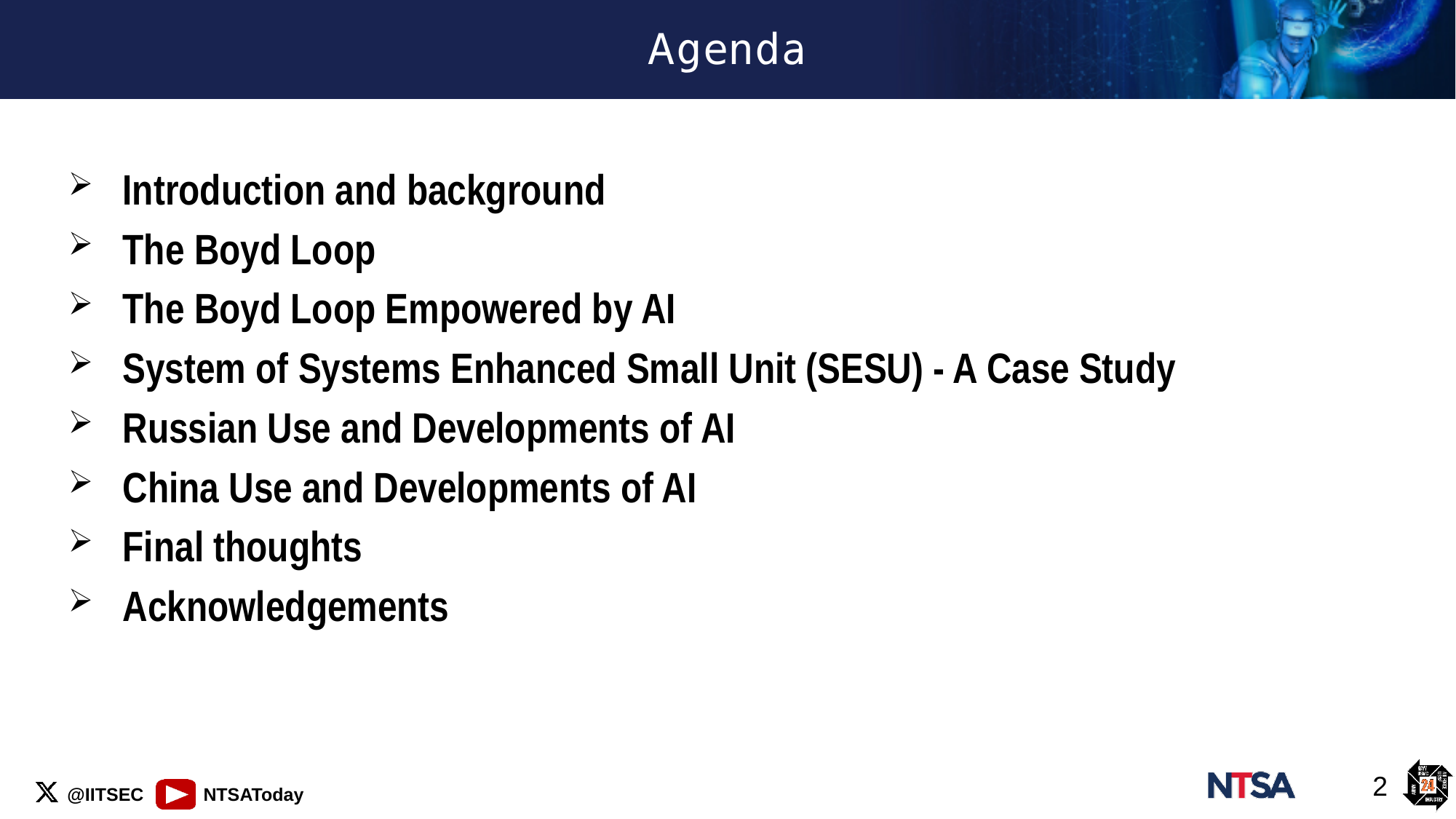

# Agenda
Introduction and background
The Boyd Loop
The Boyd Loop Empowered by AI
System of Systems Enhanced Small Unit (SESU) - A Case Study
Russian Use and Developments of AI
China Use and Developments of AI
Final thoughts
Acknowledgements

2